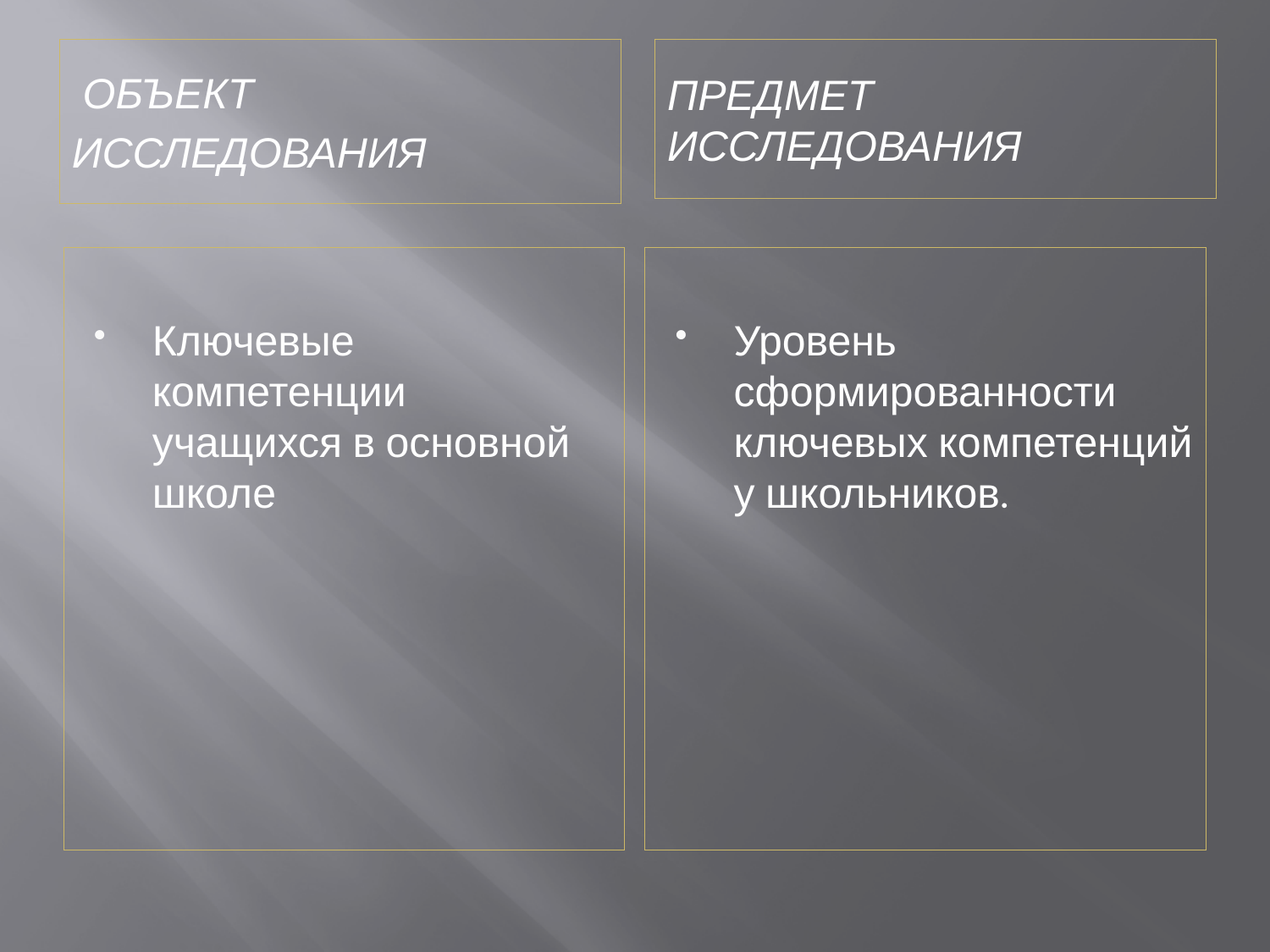

#
 Объект
исследования
Предмет  исследования

Ключевые   компетенции   учащихся в основной школе

Уровень  сформированности  ключевых компетенций у школьников.